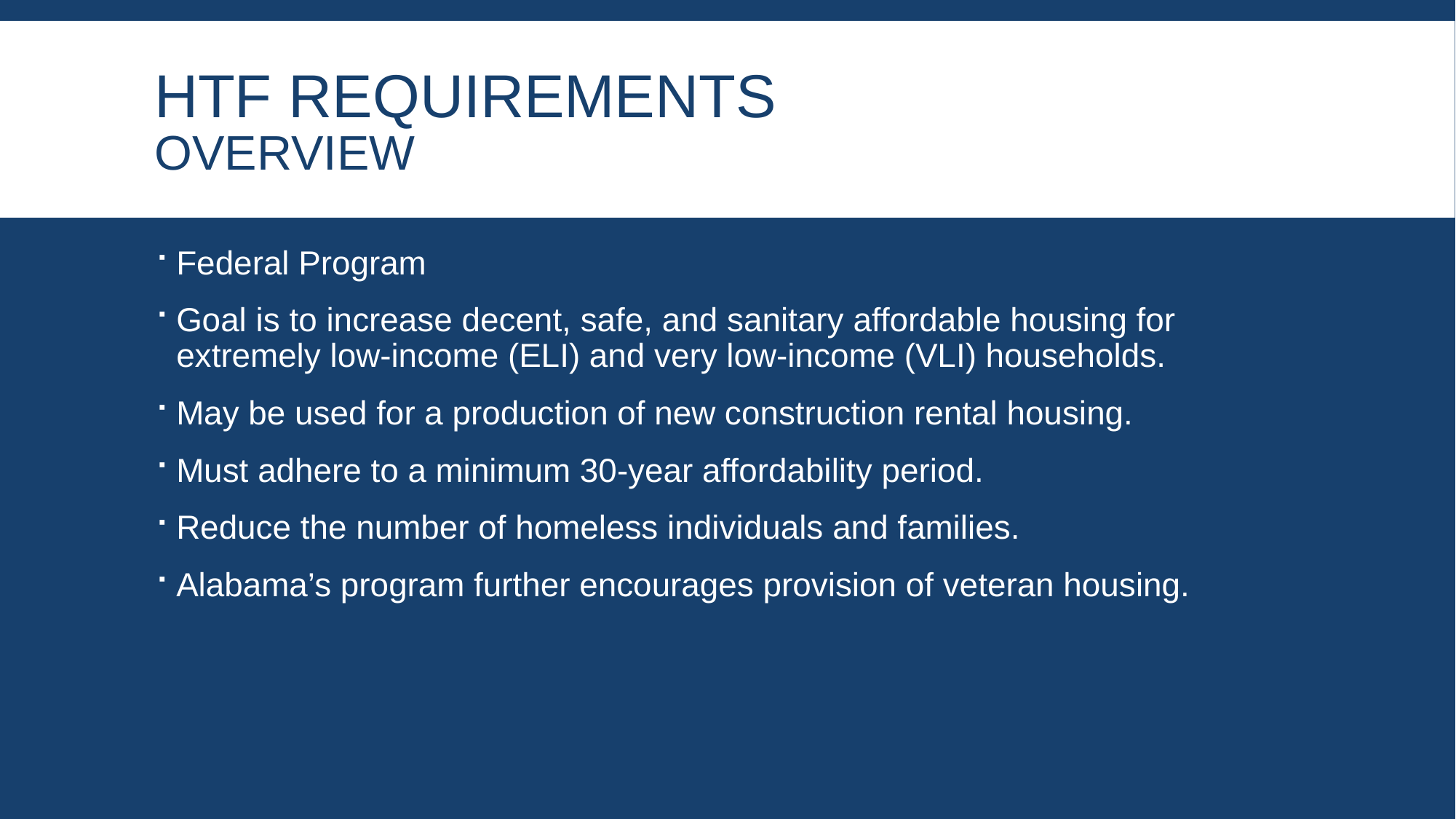

# Htf requirements overview
Federal Program
Goal is to increase decent, safe, and sanitary affordable housing for extremely low-income (ELI) and very low-income (VLI) households.
May be used for a production of new construction rental housing.
Must adhere to a minimum 30-year affordability period.
Reduce the number of homeless individuals and families.
Alabama’s program further encourages provision of veteran housing.